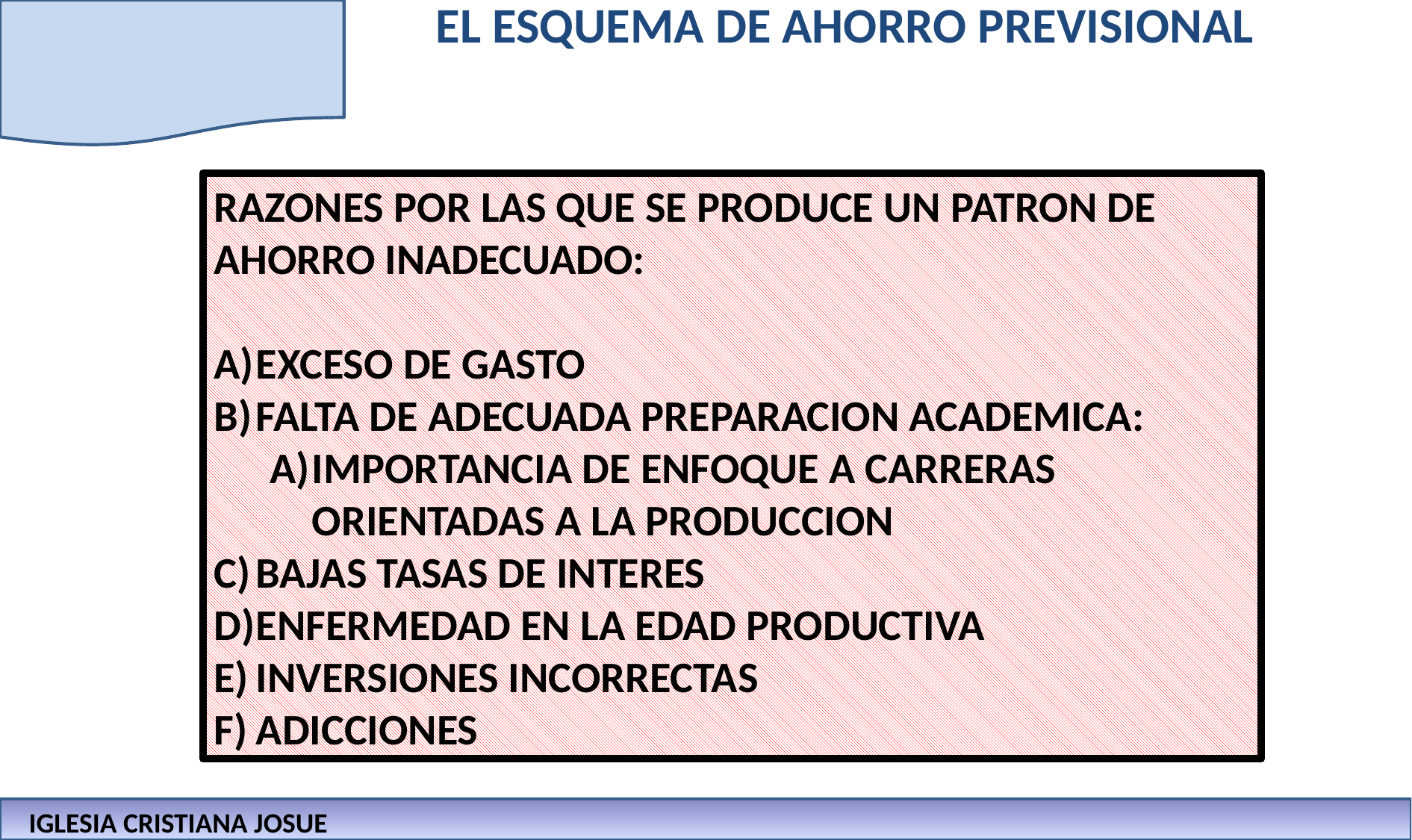

# EL ESQUEMA DE AHORRO PREVISIONAL
RAZONES POR LAS QUE SE PRODUCE UN PATRON DE AHORRO INADECUADO:

EXCESO DE GASTO
FALTA DE ADECUADA PREPARACION ACADEMICA:
IMPORTANCIA DE ENFOQUE A CARRERAS ORIENTADAS A LA PRODUCCION
BAJAS TASAS DE INTERES
ENFERMEDAD EN LA EDAD PRODUCTIVA
INVERSIONES INCORRECTAS
ADICCIONES

IGLESIA CRISTIANA JOSUE